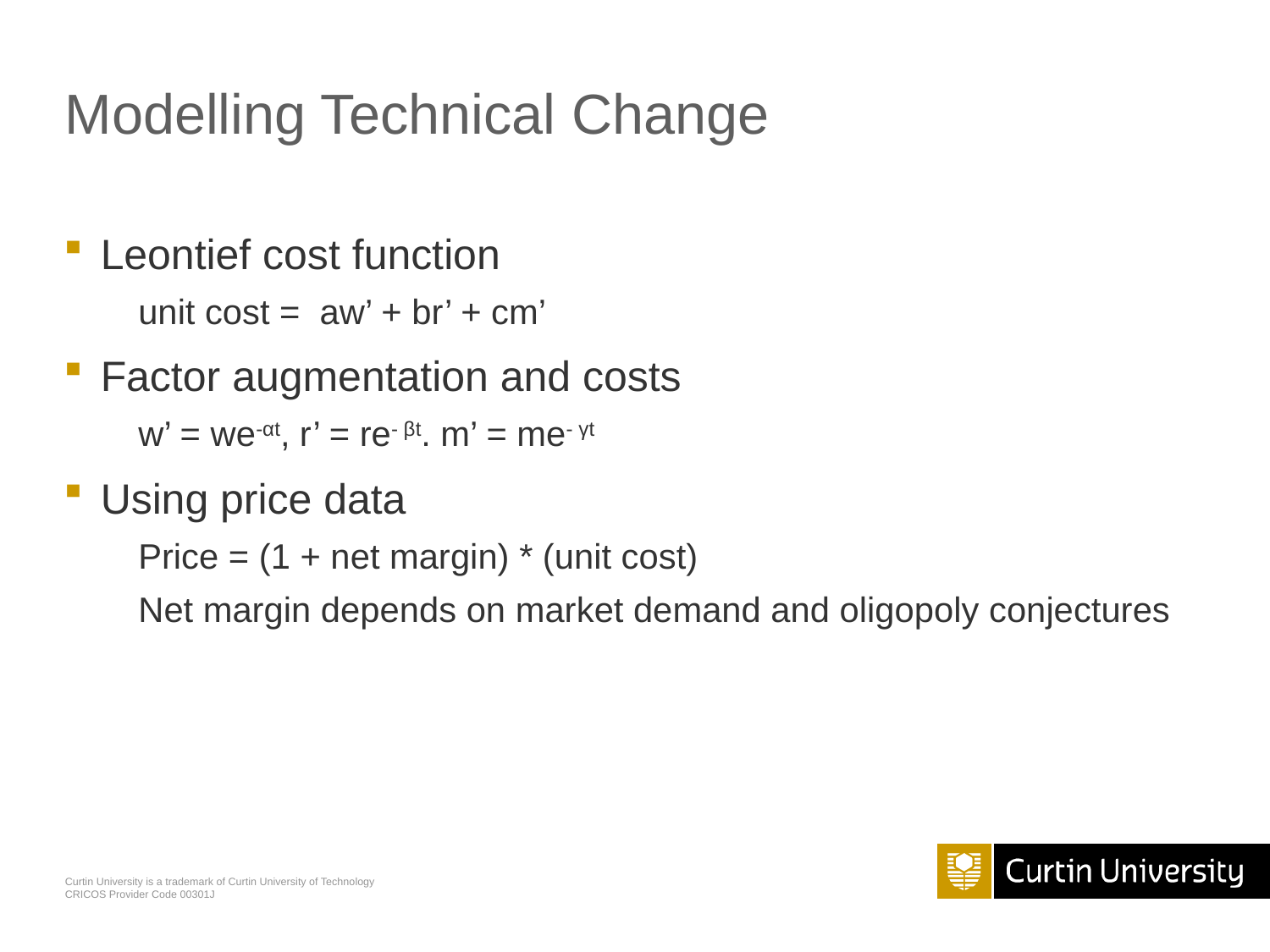

# Modelling Technical Change
Leontief cost function
unit cost =  aw’ + br’ + cm’
Factor augmentation and costs
w’ = we-αt, r’ = re- βt. m’ = me- γt
Using price data
Price = (1 + net margin) * (unit cost)
Net margin depends on market demand and oligopoly conjectures